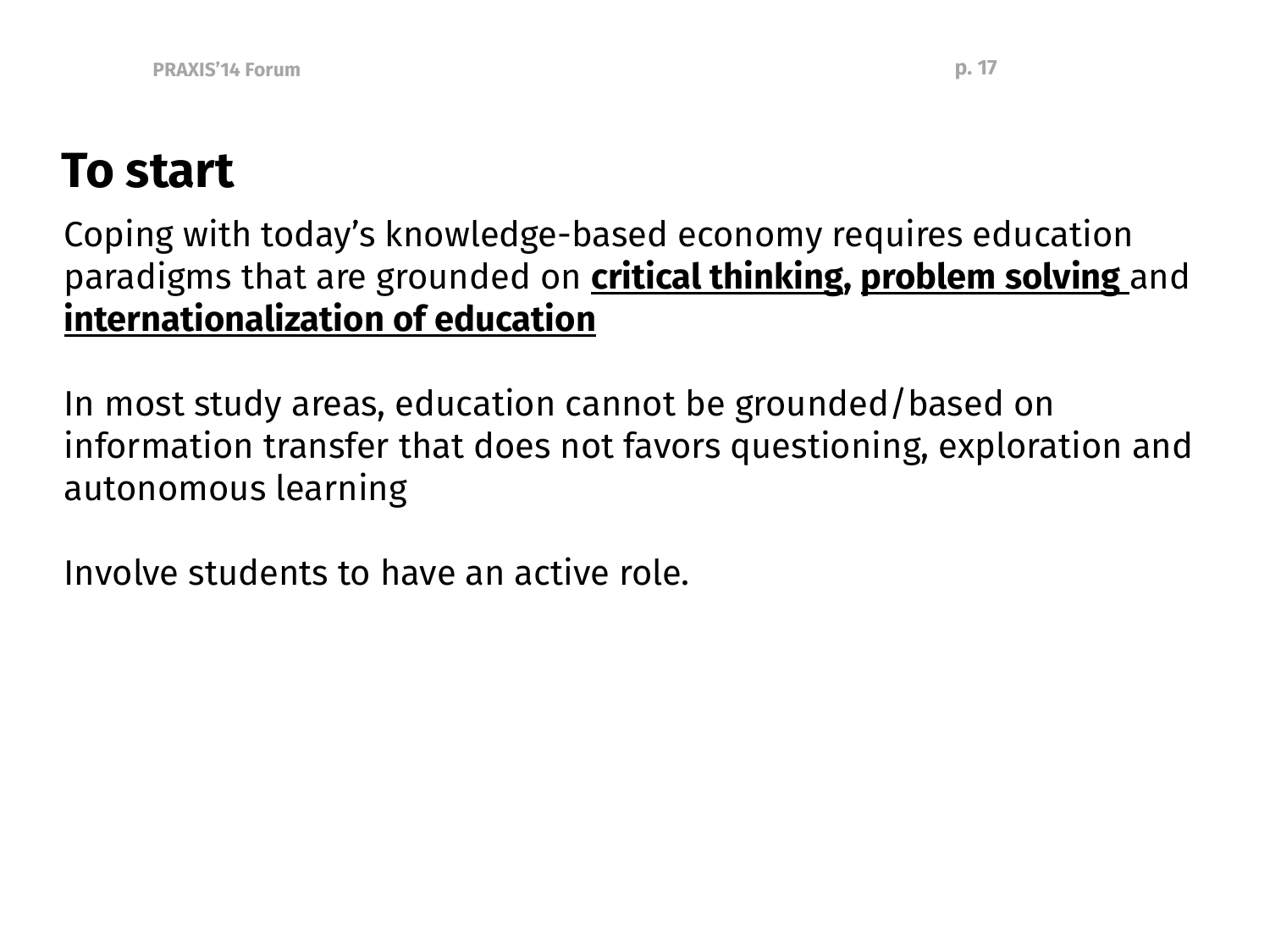

p. 17
PRAXIS’14 Forum
To start
Coping with today’s knowledge-based economy requires education paradigms that are grounded on critical thinking, problem solving and internationalization of education

In most study areas, education cannot be grounded/based on information transfer that does not favors questioning, exploration and autonomous learning

Involve students to have an active role.